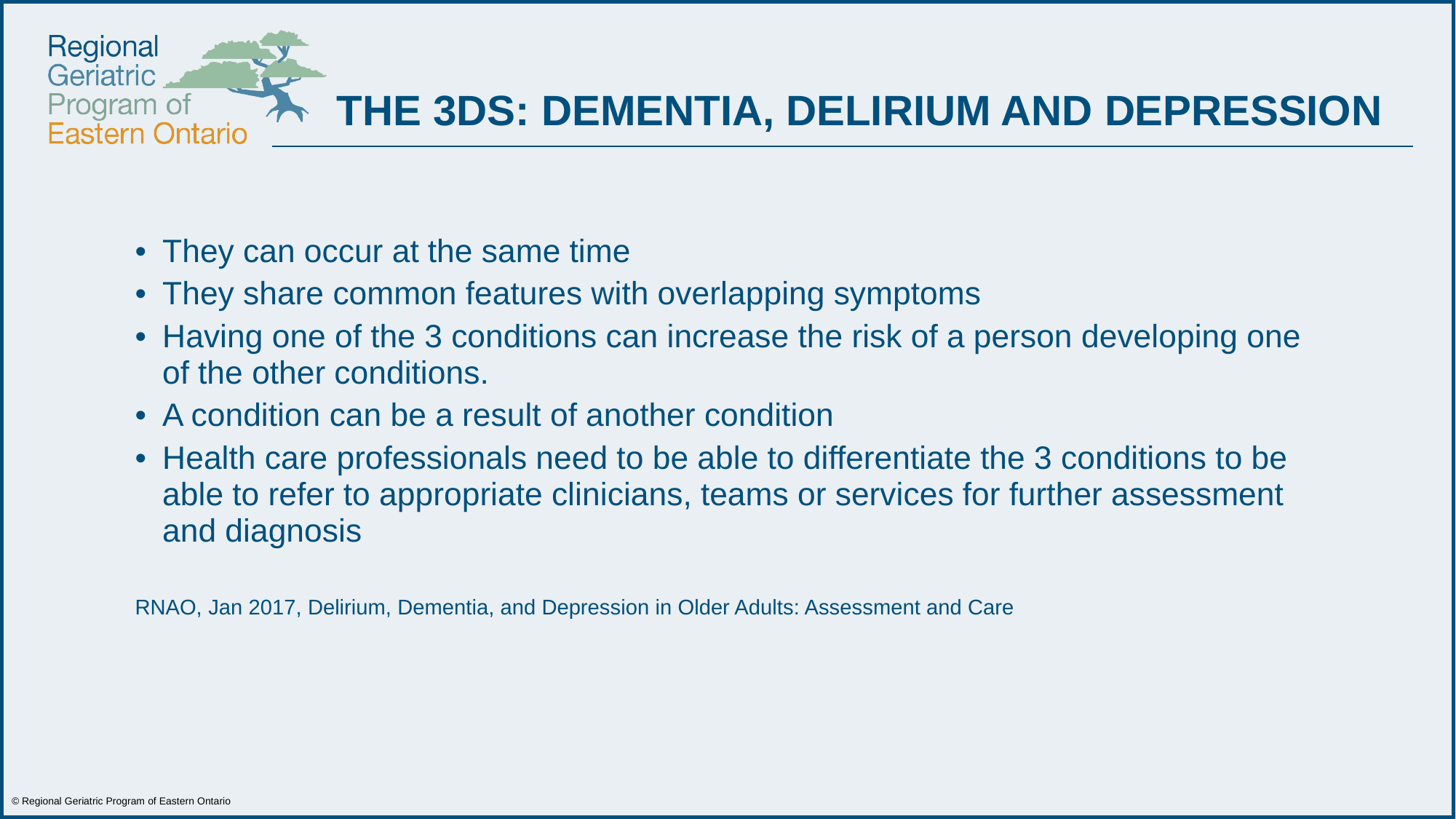

THE 3DS: DEMENTIA, DELIRIUM AND DEPRESSION
They can occur at the same time
They share common features with overlapping symptoms
Having one of the 3 conditions can increase the risk of a person developing one of the other conditions.
A condition can be a result of another condition
Health care professionals need to be able to differentiate the 3 conditions to be able to refer to appropriate clinicians, teams or services for further assessment and diagnosis

RNAO, Jan 2017, Delirium, Dementia, and Depression in Older Adults: Assessment and Care